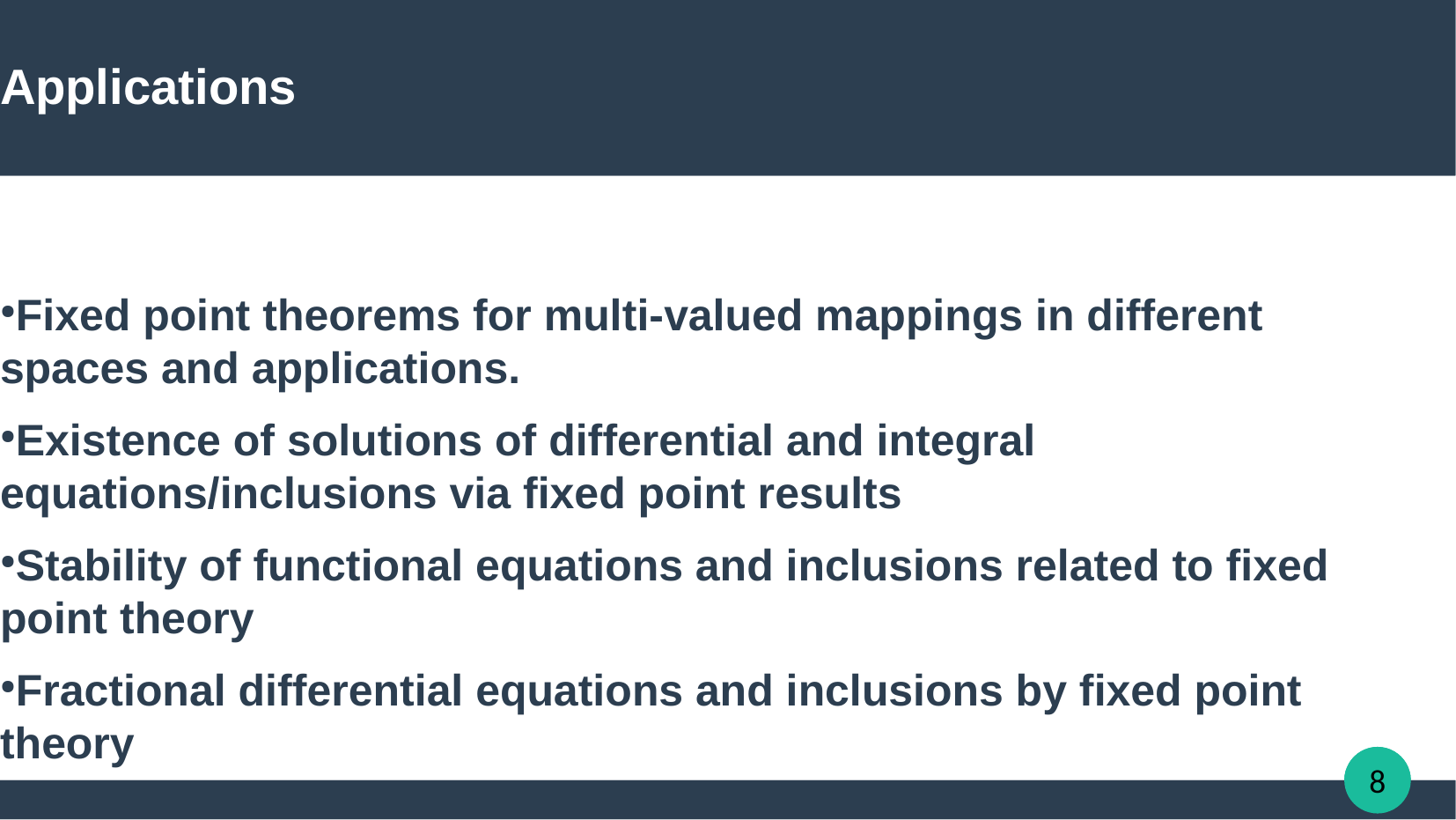

Applications

Fixed point theorems for multi-valued mappings in different spaces and applications.
Existence of solutions of differential and integral equations/inclusions via fixed point results
Stability of functional equations and inclusions related to fixed point theory
Fractional differential equations and inclusions by fixed point theory